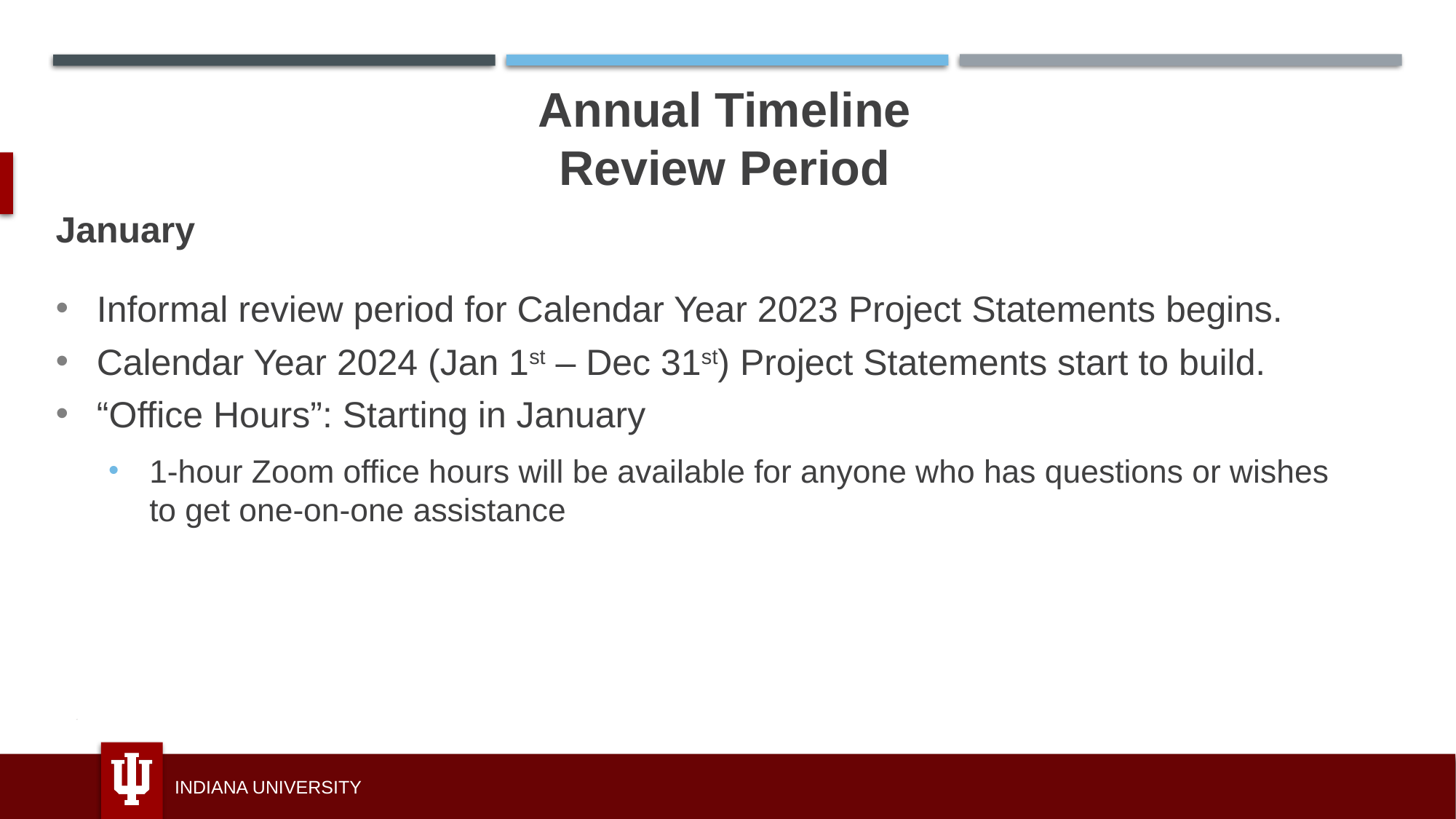

# Annual Timeline Review Period
January
Informal review period for Calendar Year 2023 Project Statements begins.
Calendar Year 2024 (Jan 1st – Dec 31st) Project Statements start to build.
“Office Hours”: Starting in January
1-hour Zoom office hours will be available for anyone who has questions or wishes to get one-on-one assistance